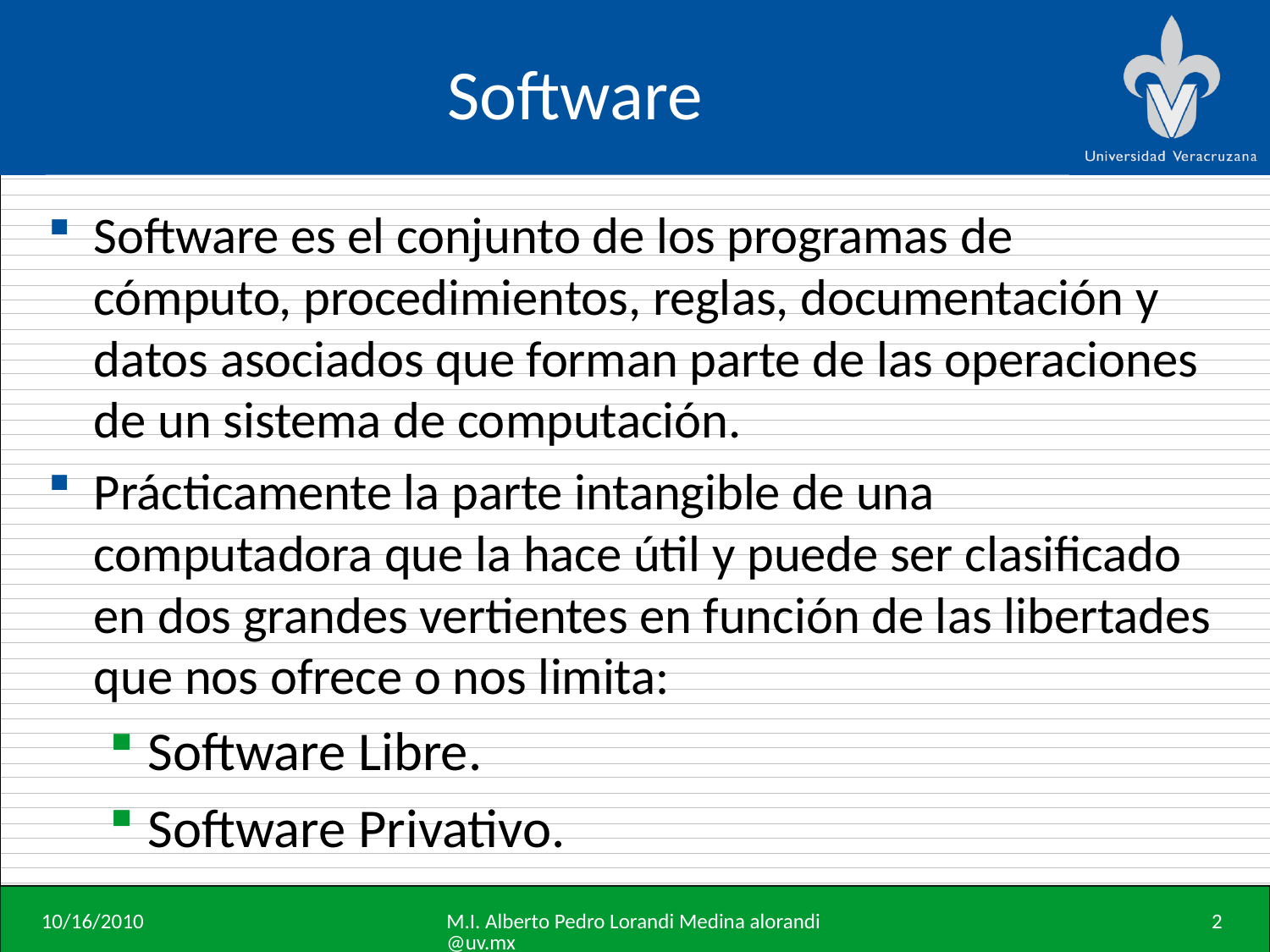

# Software
Software es el conjunto de los programas de cómputo, procedimientos, reglas, documentación y datos asociados que forman parte de las operaciones de un sistema de computación.
Prácticamente la parte intangible de una computadora que la hace útil y puede ser clasificado en dos grandes vertientes en función de las libertades que nos ofrece o nos limita:
Software Libre.
Software Privativo.
10/16/2010
M.I. Alberto Pedro Lorandi Medina alorandi@uv.mx
2